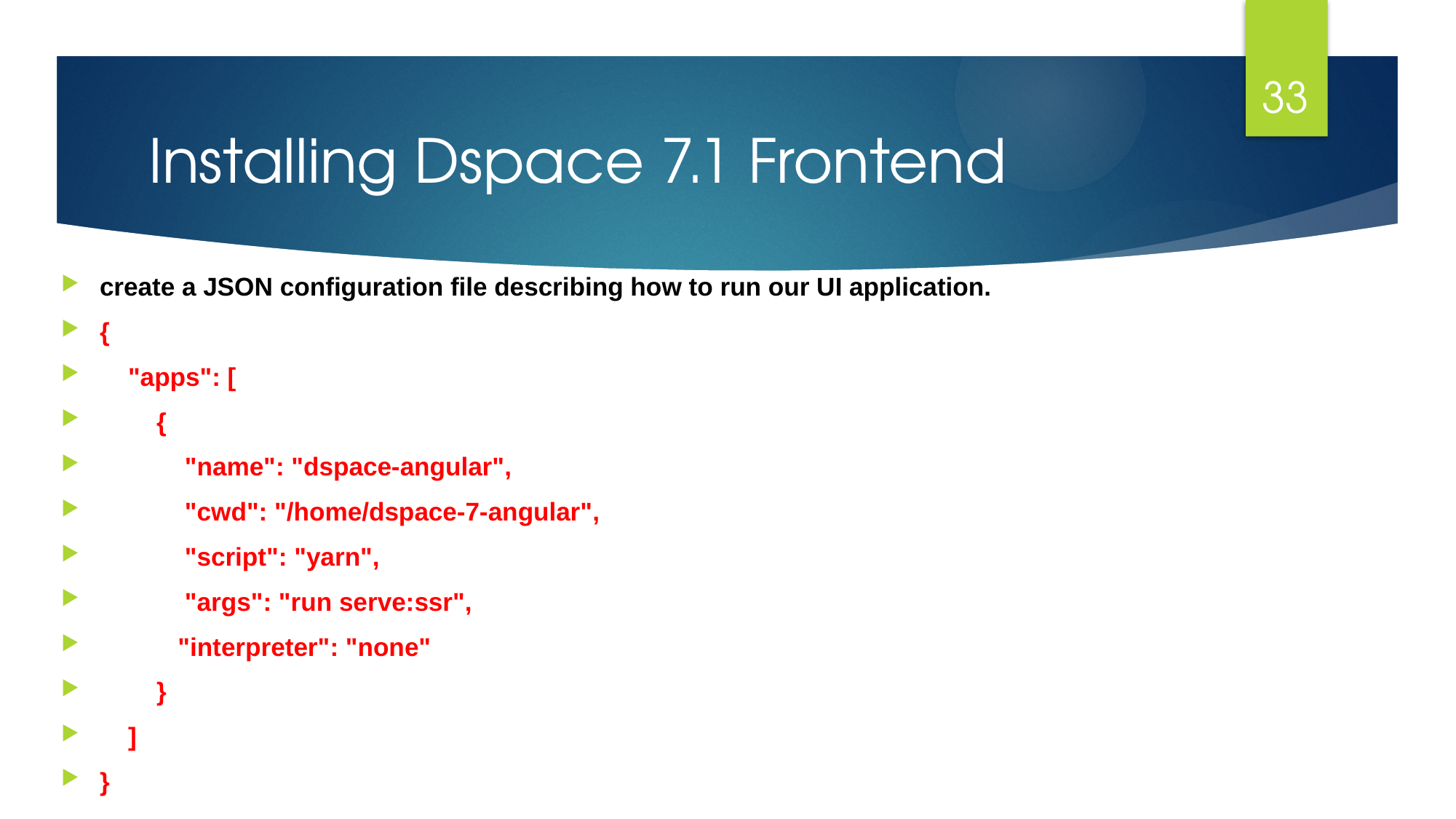

33
# Installing Dspace 7.1 Frontend
create a JSON configuration file describing how to run our UI application.
{
    "apps": [
        {
            "name": "dspace-angular",
            "cwd": "/home/dspace-7-angular",
            "script": "yarn",
            "args": "run serve:ssr",
           "interpreter": "none"
        }
    ]
}